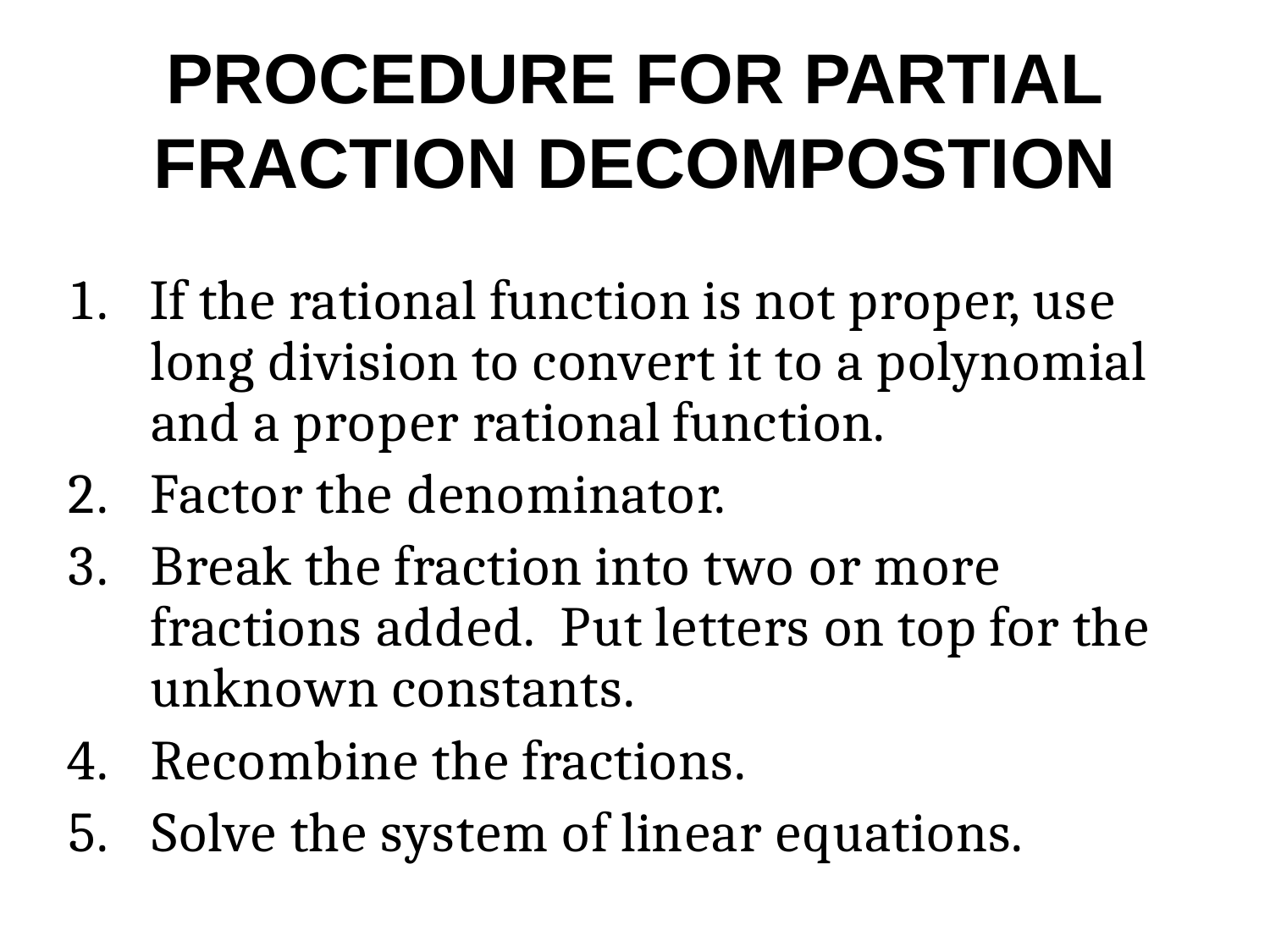

# PROCEDURE FOR PARTIAL FRACTION DECOMPOSTION
If the rational function is not proper, use long division to convert it to a polynomial and a proper rational function.
Factor the denominator.
Break the fraction into two or more fractions added.  Put letters on top for the unknown constants.
Recombine the fractions.
Solve the system of linear equations.